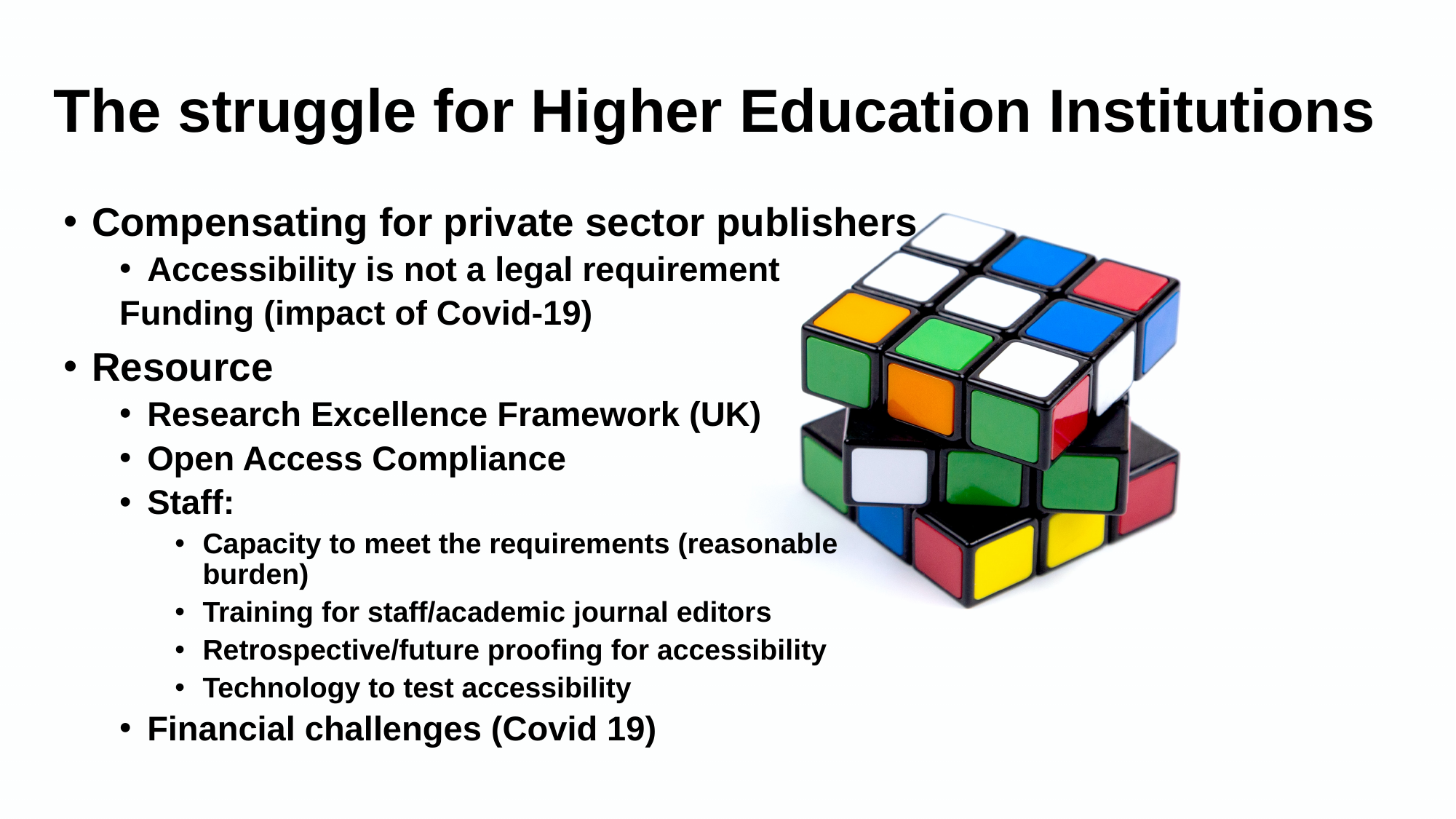

# The struggle for Higher Education Institutions
Compensating for private sector publishers
Accessibility is not a legal requirement
Funding (impact of Covid-19)
Resource
Research Excellence Framework (UK)
Open Access Compliance
Staff:
Capacity to meet the requirements (reasonable burden)
Training for staff/academic journal editors
Retrospective/future proofing for accessibility
Technology to test accessibility
Financial challenges (Covid 19)